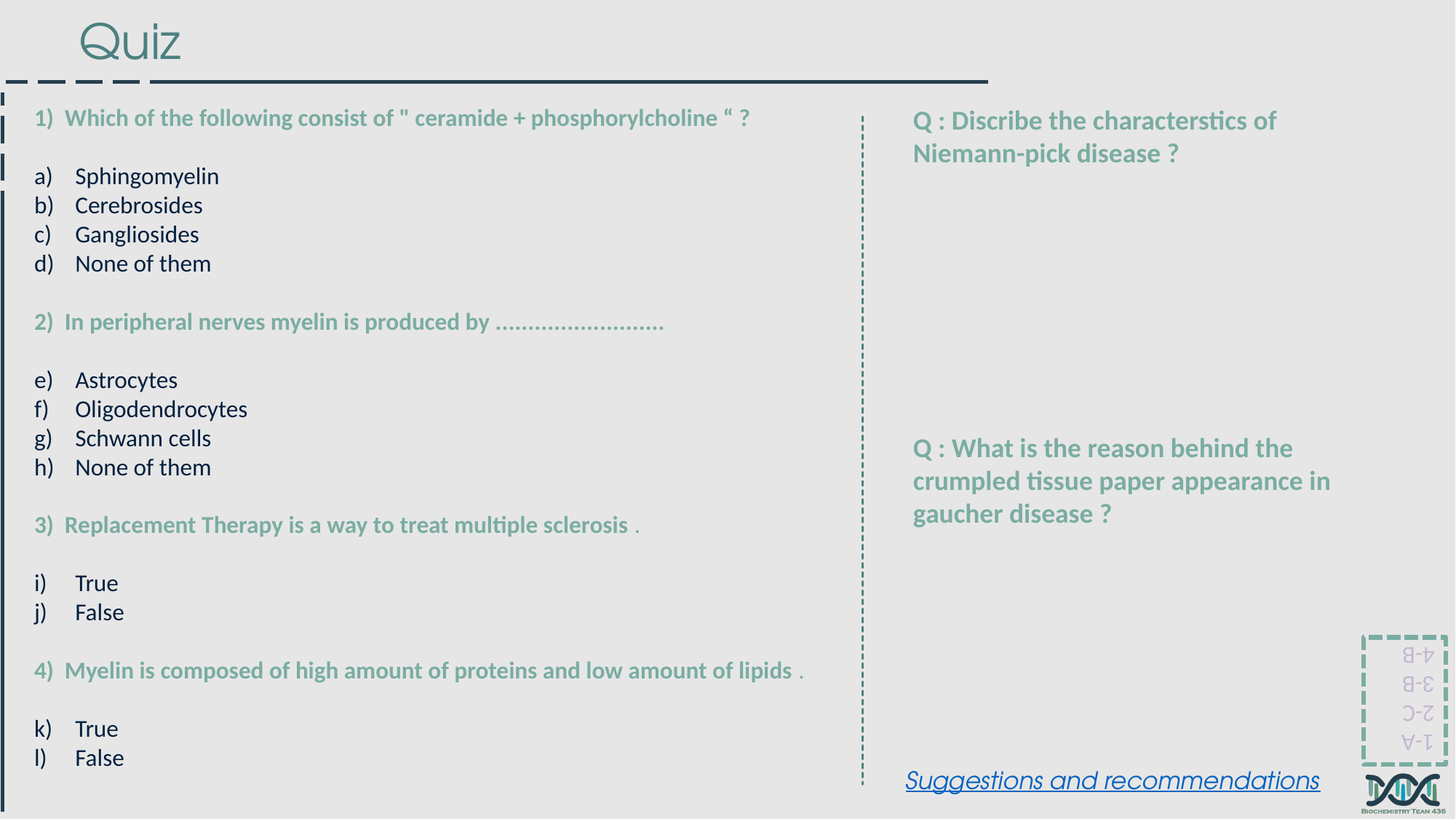

Quiz
1)  Which of the following consist of " ceramide + phosphorylcholine “ ?

Sphingomyelin
Cerebrosides
Gangliosides
None of them

2)  In peripheral nerves myelin is produced by ..........................

Astrocytes
Oligodendrocytes
Schwann cells
None of them

3)  Replacement Therapy is a way to treat multiple sclerosis .

True
False

4)  Myelin is composed of high amount of proteins and low amount of lipids .

True
False
Q : Discribe the characterstics of Niemann-pick disease ?

Q : What is the reason behind the crumpled tissue paper appearance in gaucher disease ?

1-A
2-C
3-B
4-B
Suggestions and recommendations